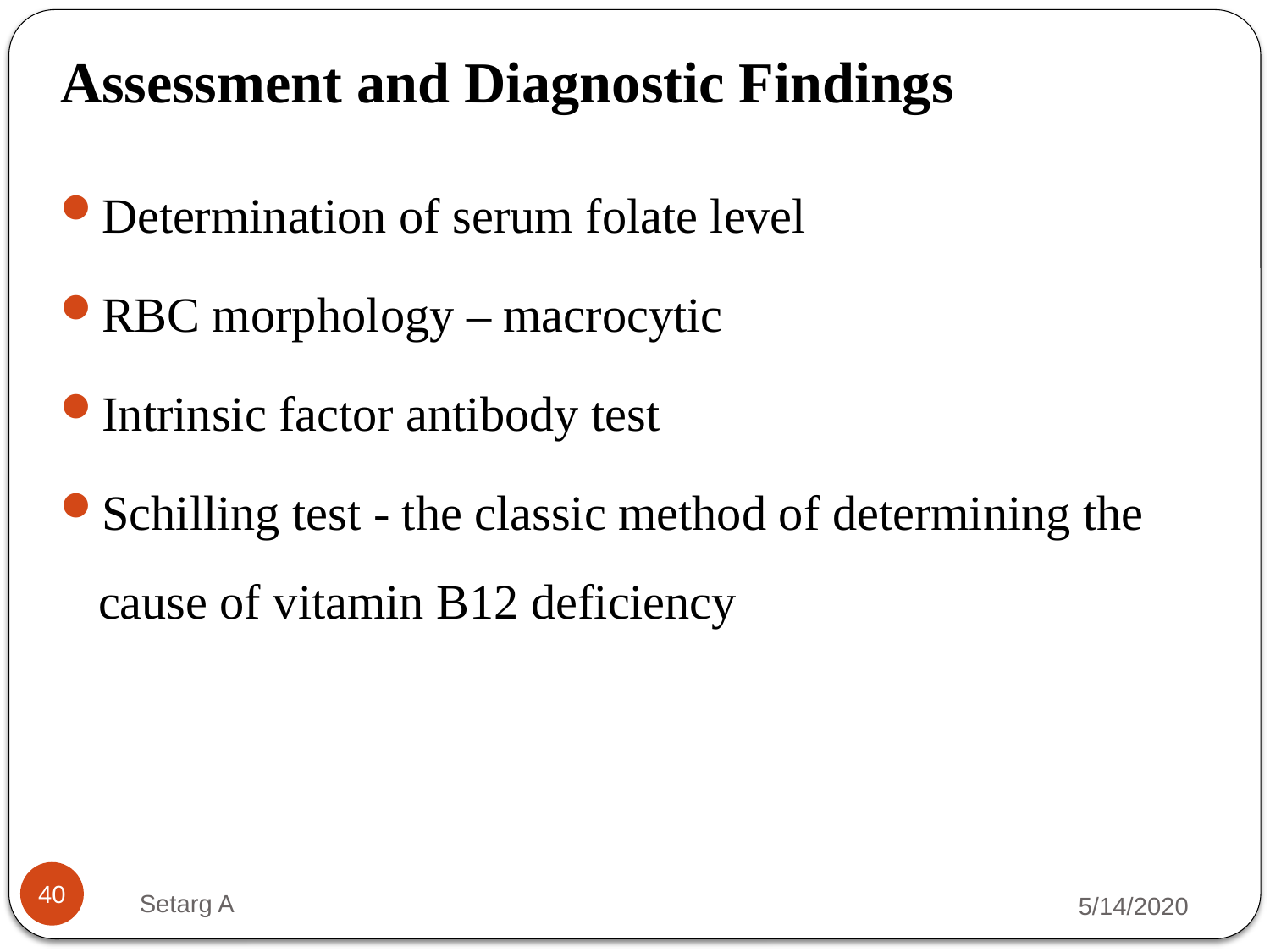

# Assessment and Diagnostic Findings
Determination of serum folate level
RBC morphology – macrocytic
Intrinsic factor antibody test
Schilling test - the classic method of determining the cause of vitamin B12 deficiency

40
Setarg A
5/14/2020